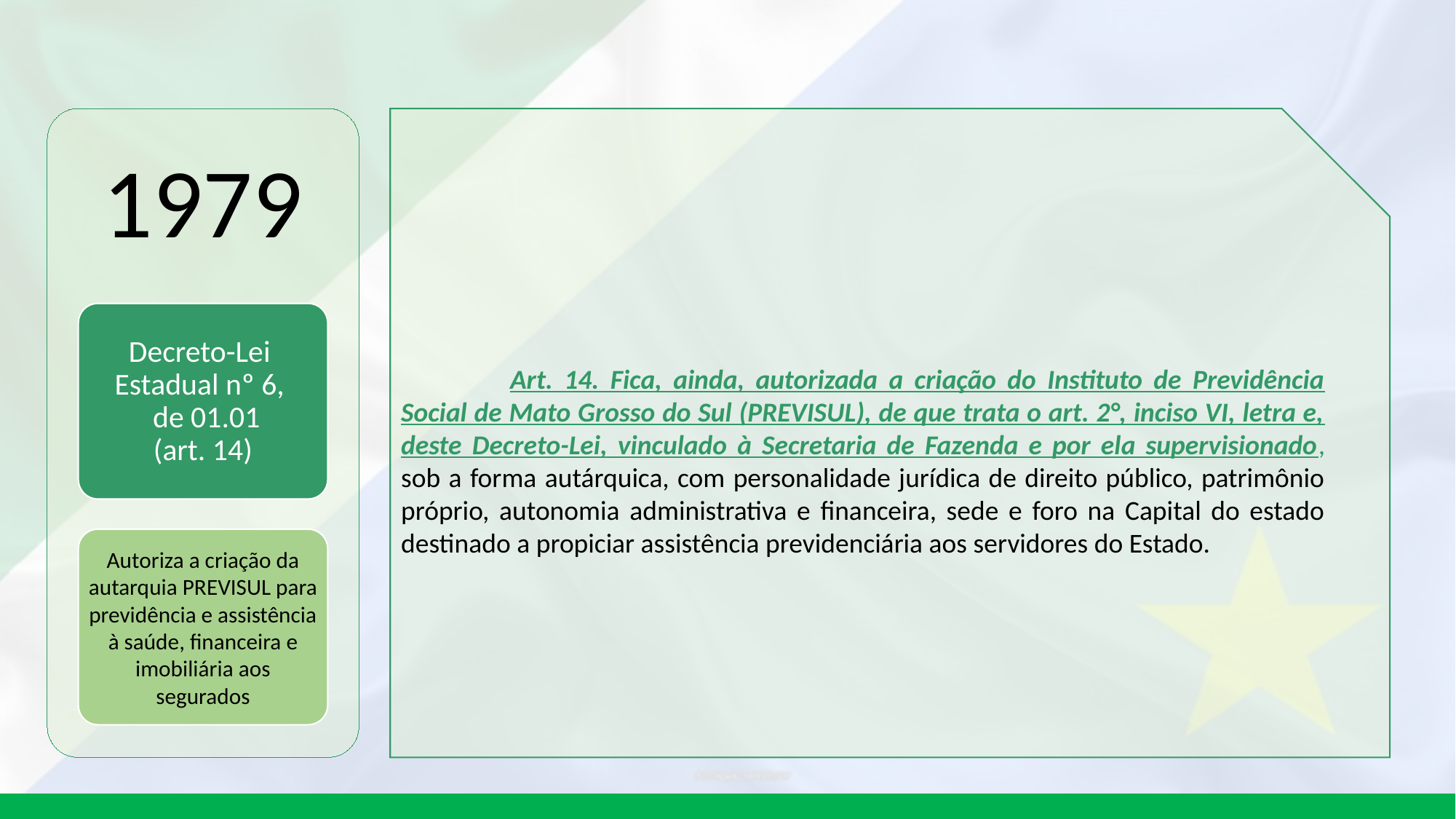

1979
	Art. 14. Fica, ainda, autorizada a criação do Instituto de Previdência Social de Mato Grosso do Sul (PREVISUL), de que trata o art. 2°, inciso VI, letra e, deste Decreto-Lei, vinculado à Secretaria de Fazenda e por ela supervisionado, sob a forma autárquica, com personalidade jurídica de direito público, patrimônio próprio, autonomia administrativa e financeira, sede e foro na Capital do estado destinado a propiciar assistência previdenciária aos servidores do Estado.
Decreto-Lei
Estadual nº 6,
 de 01.01
(art. 14)
Autoriza a criação da autarquia PREVISUL para previdência e assistência à saúde, financeira e imobiliária aos segurados